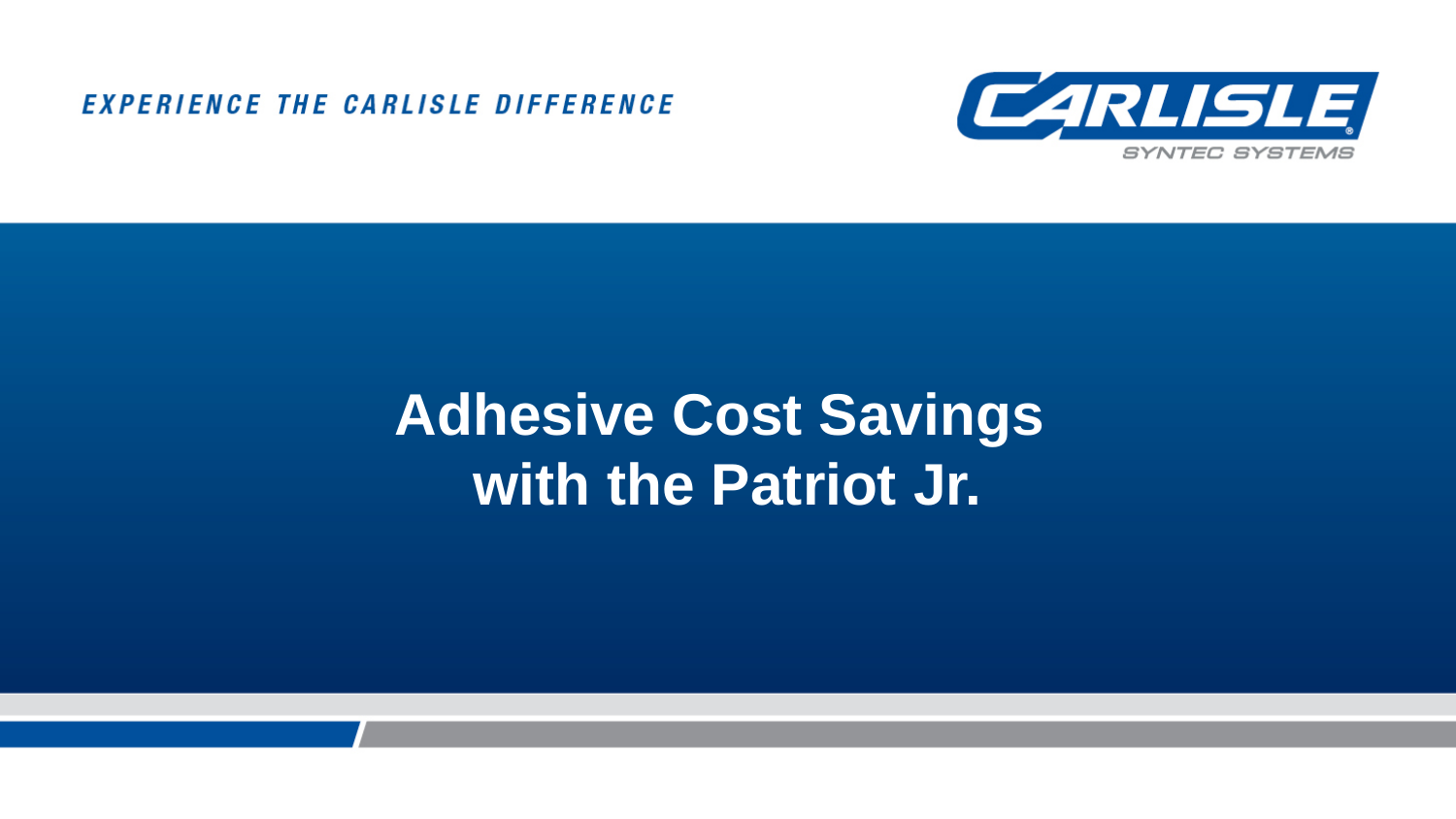

# Adhesive Cost Savings with the Patriot Jr.